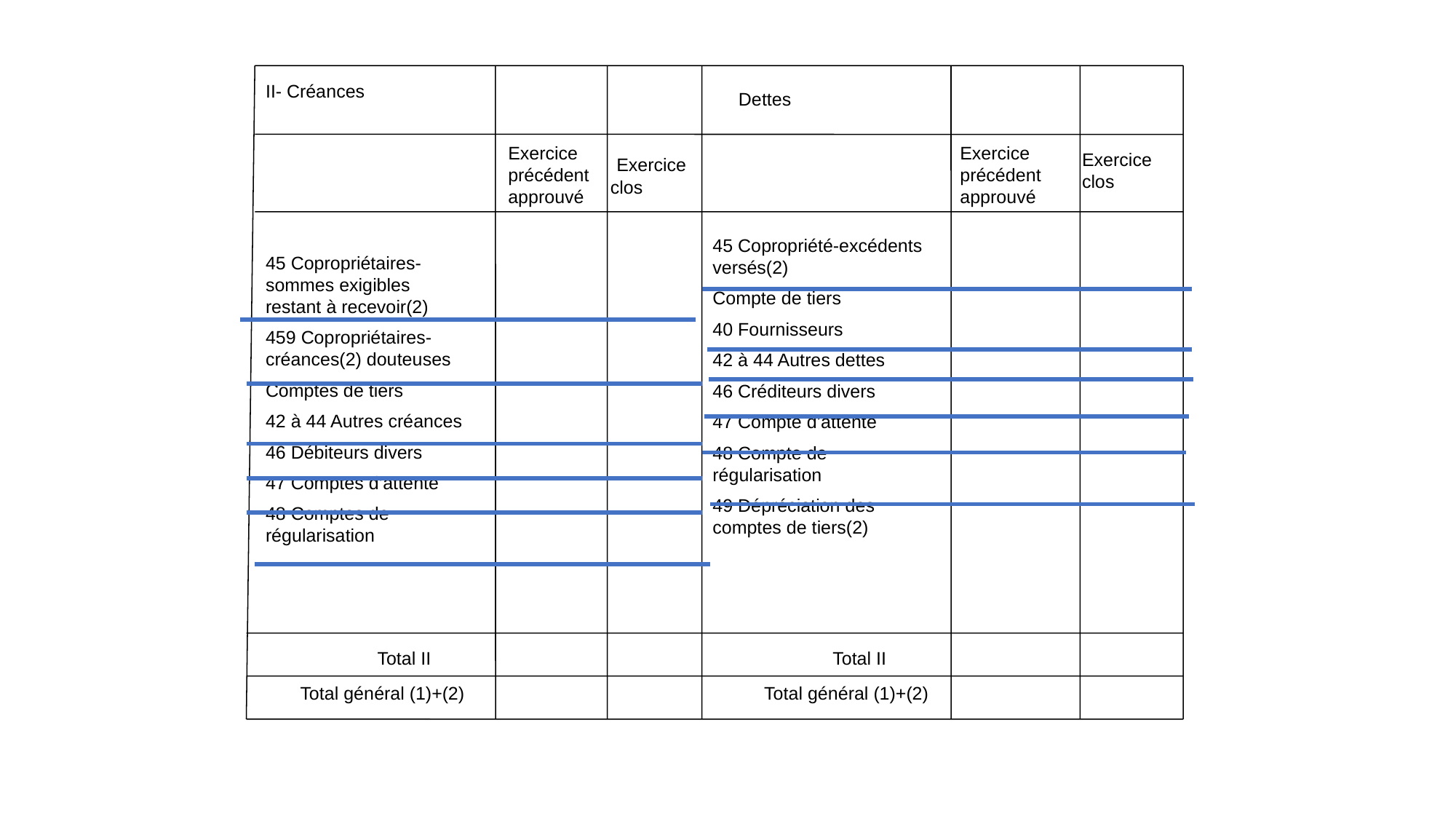

II- Créances
Dettes

Exercice précédent approuvé
Exercice précédent approuvé
Exercice clos

 Exercice clos

45 Copropriété-excédents versés(2)
Compte de tiers
40 Fournisseurs
42 à 44 Autres dettes
46 Créditeurs divers
47 Compte d’attente
48 Compte de régularisation
49 Dépréciation des comptes de tiers(2)

45 Copropriétaires-sommes exigibles restant à recevoir(2)
459 Copropriétaires-créances(2) douteuses
Comptes de tiers
42 à 44 Autres créances
46 Débiteurs divers
47 Comptes d’attente
48 Comptes de régularisation

Total II

Total II

Total général (1)+(2)
Total général (1)+(2)